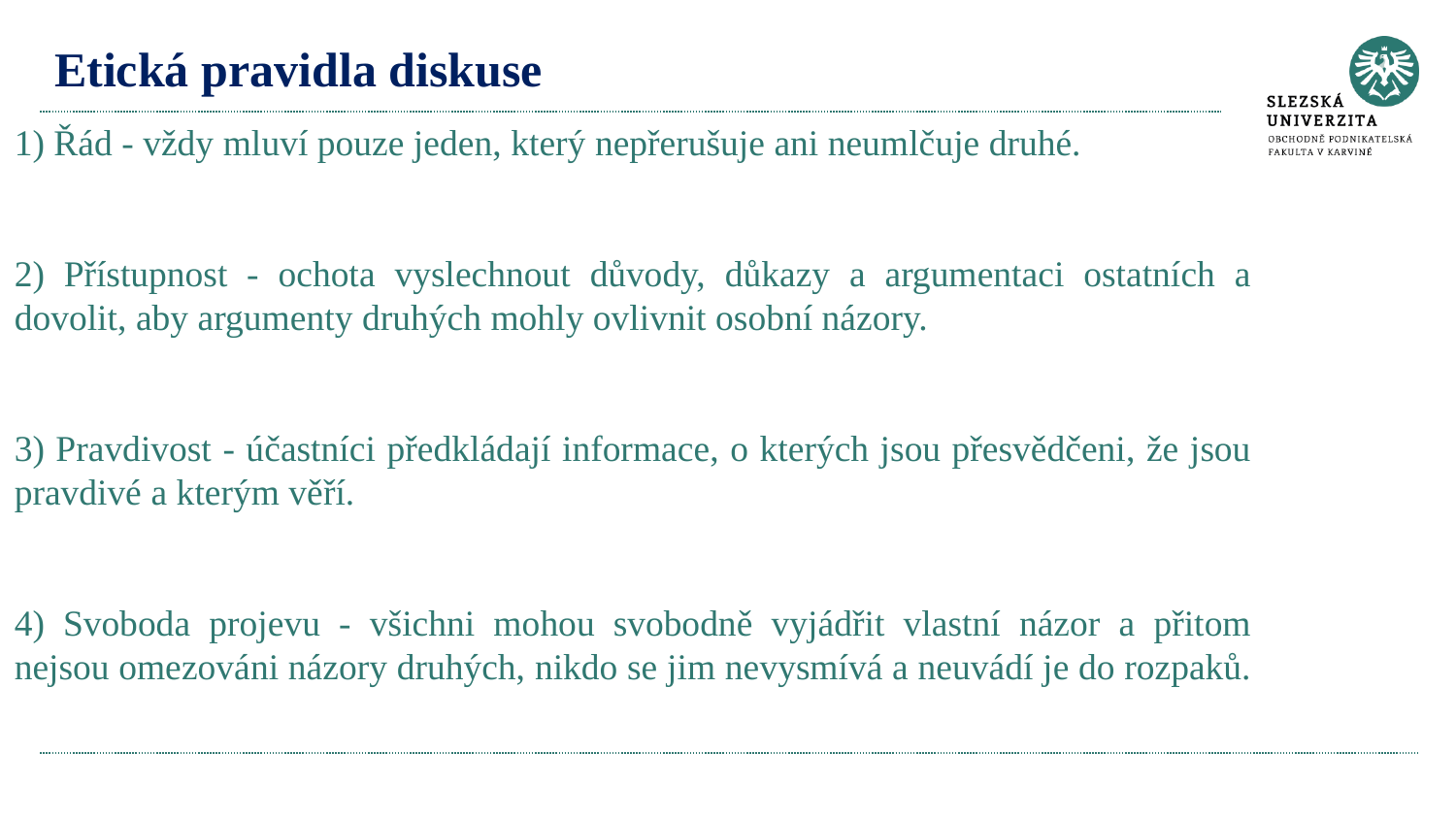

# Etická pravidla diskuse
1) Řád - vždy mluví pouze jeden, který nepřerušuje ani neumlčuje druhé.

2) Přístupnost - ochota vyslechnout důvody, důkazy a argumentaci ostatních a dovolit, aby argumenty druhých mohly ovlivnit osobní názory.

3) Pravdivost - účastníci předkládají informace, o kterých jsou přesvědčeni, že jsou pravdivé a kterým věří.

4) Svoboda projevu - všichni mohou svobodně vyjádřit vlastní názor a přitom nejsou omezováni názory druhých, nikdo se jim nevysmívá a neuvádí je do rozpaků.